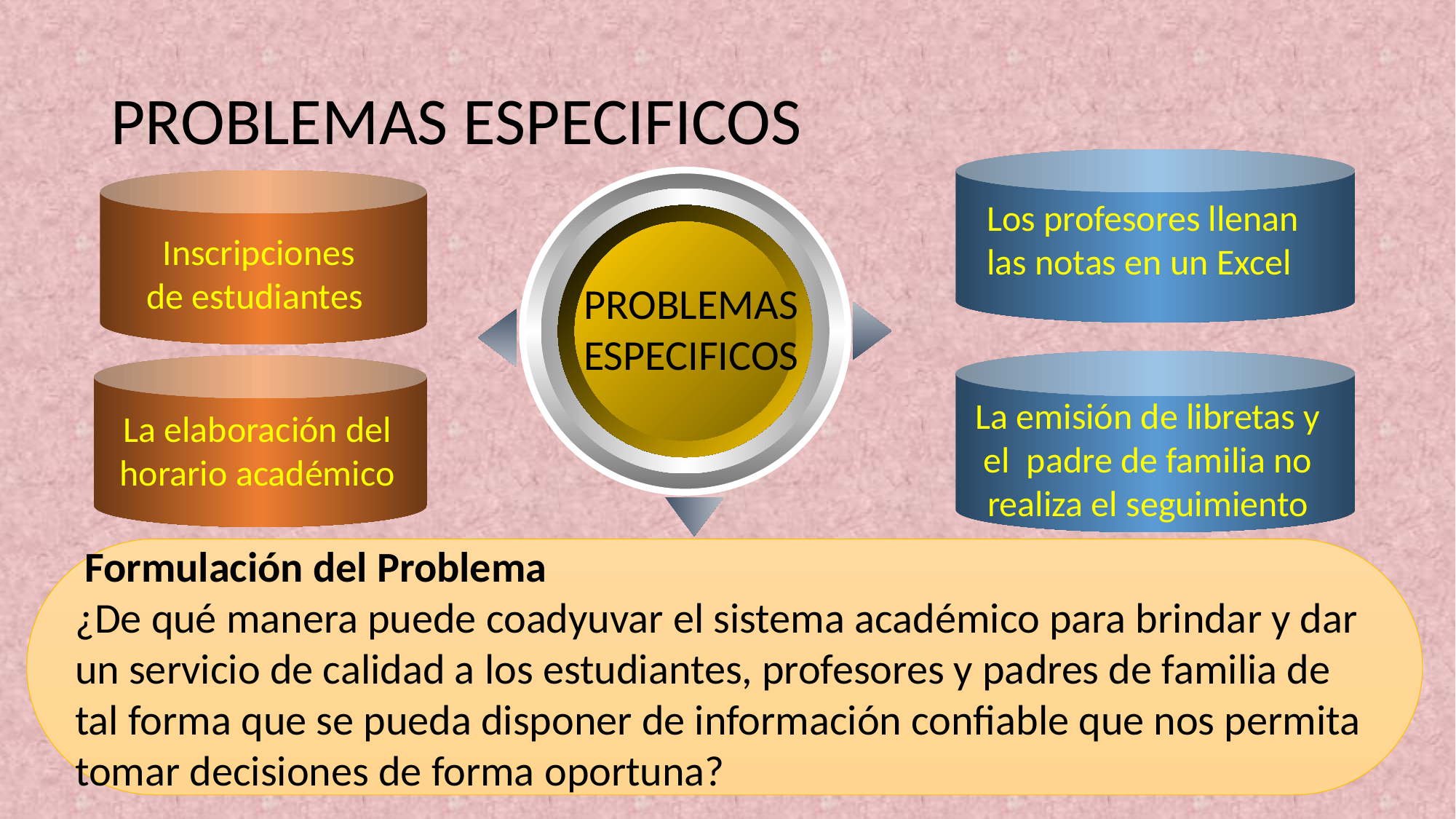

# PROBLEMAS ESPECIFICOS

Los profesores llenan las notas en un Excel
Inscripciones de estudiantes
PROBLEMAS ESPECIFICOS

La emisión de libretas y el  padre de familia no realiza el seguimiento
La elaboración del horario académico

 Formulación del Problema
¿De qué manera puede coadyuvar el sistema académico para brindar y dar
un servicio de calidad a los estudiantes, profesores y padres de familia de
tal forma que se pueda disponer de información confiable que nos permita
tomar decisiones de forma oportuna?